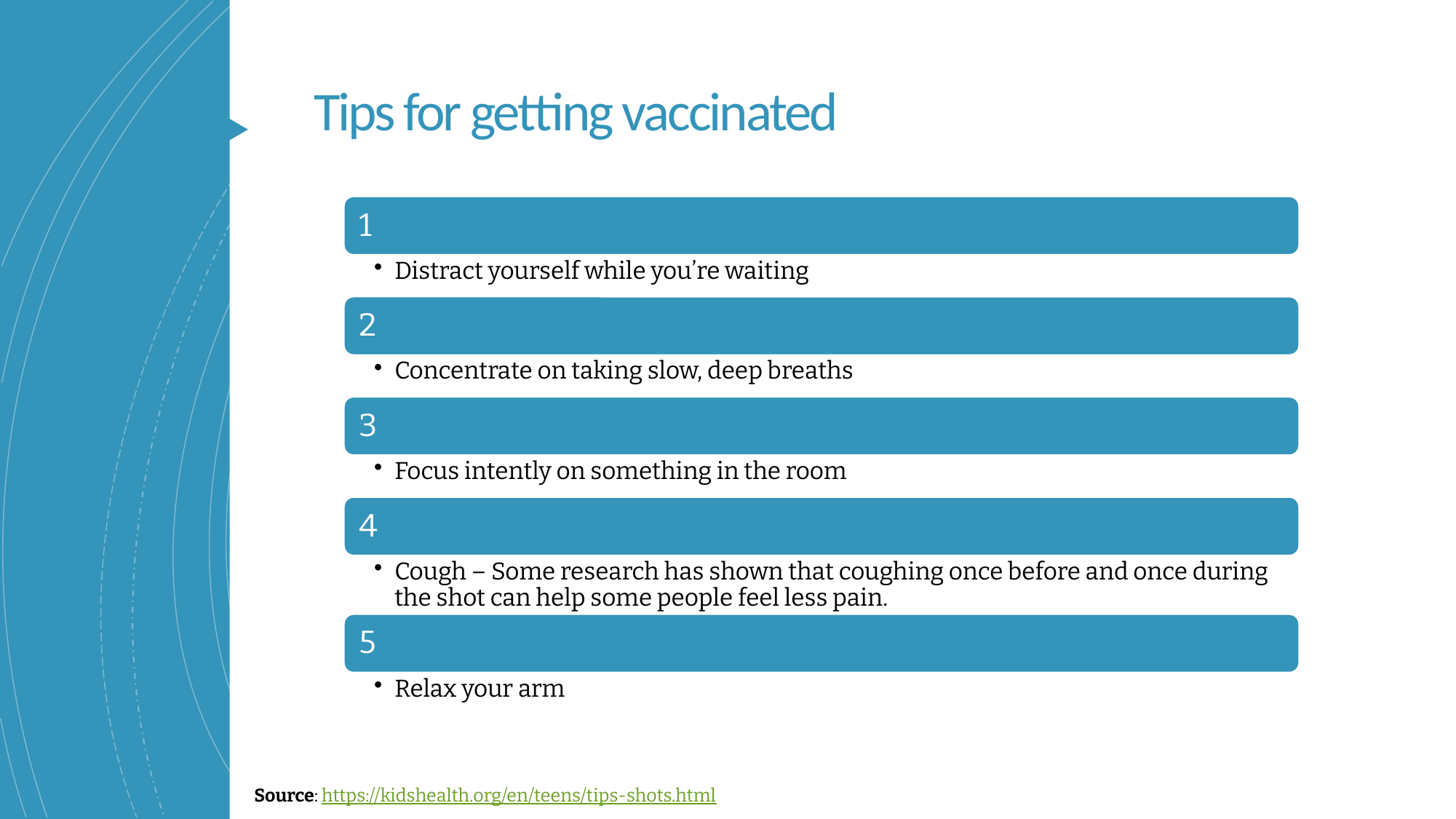

# Tips for getting vaccinated

1
Distract yourself while you’re waiting
2
Concentrate on taking slow, deep breaths
3
Focus intently on something in the room
4
Cough – Some research has shown that coughing once before and once during the shot can help some people feel less pain.
5
Relax your arm
Source: https://kidshealth.org/en/teens/tips-shots.html